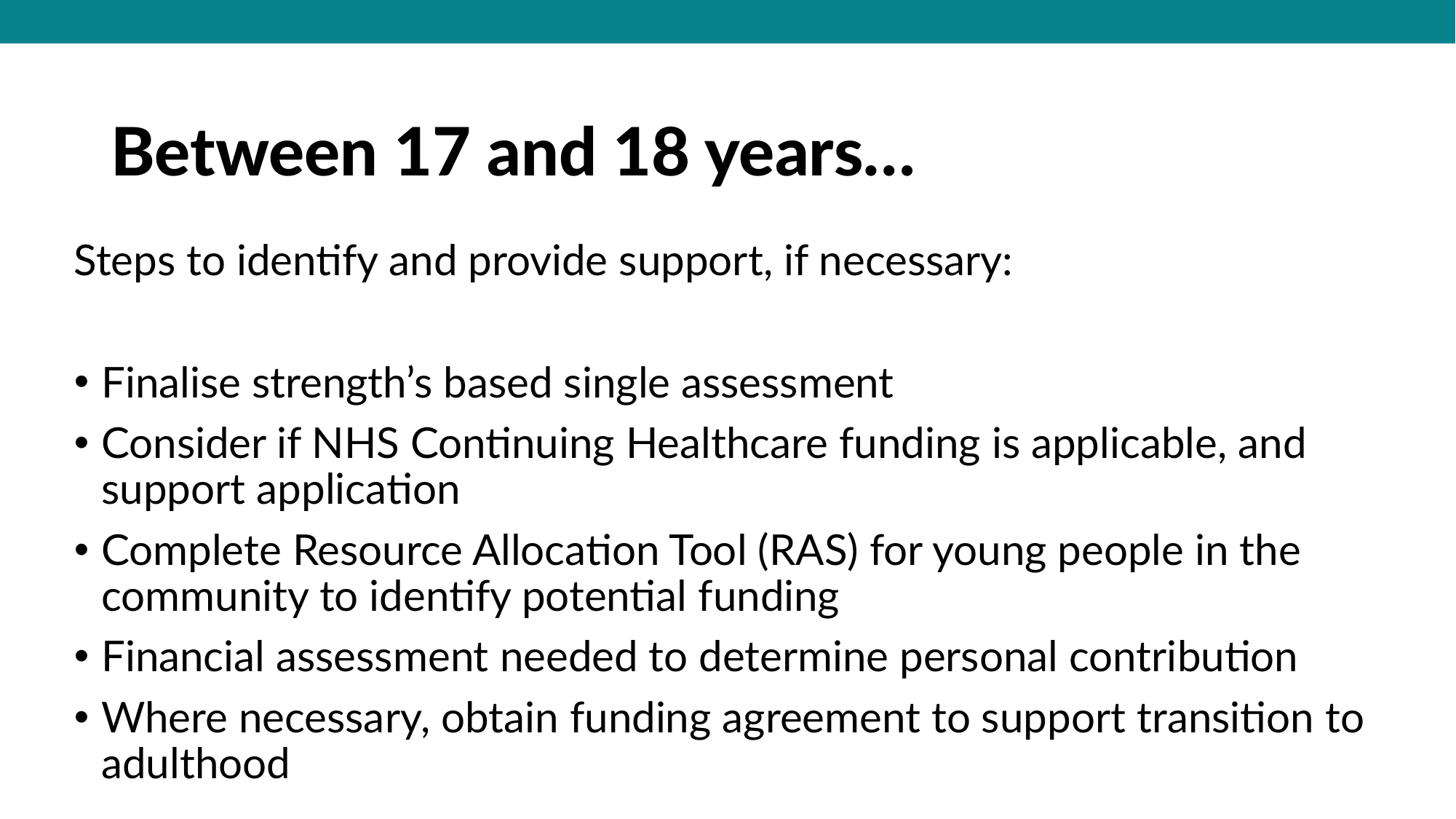

# Between 17 and 18 years…
Steps to identify and provide support, if necessary:

Finalise strength’s based single assessment
Consider if NHS Continuing Healthcare funding is applicable, and support application
Complete Resource Allocation Tool (RAS) for young people in the community to identify potential funding
Financial assessment needed to determine personal contribution
Where necessary, obtain funding agreement to support transition to adulthood